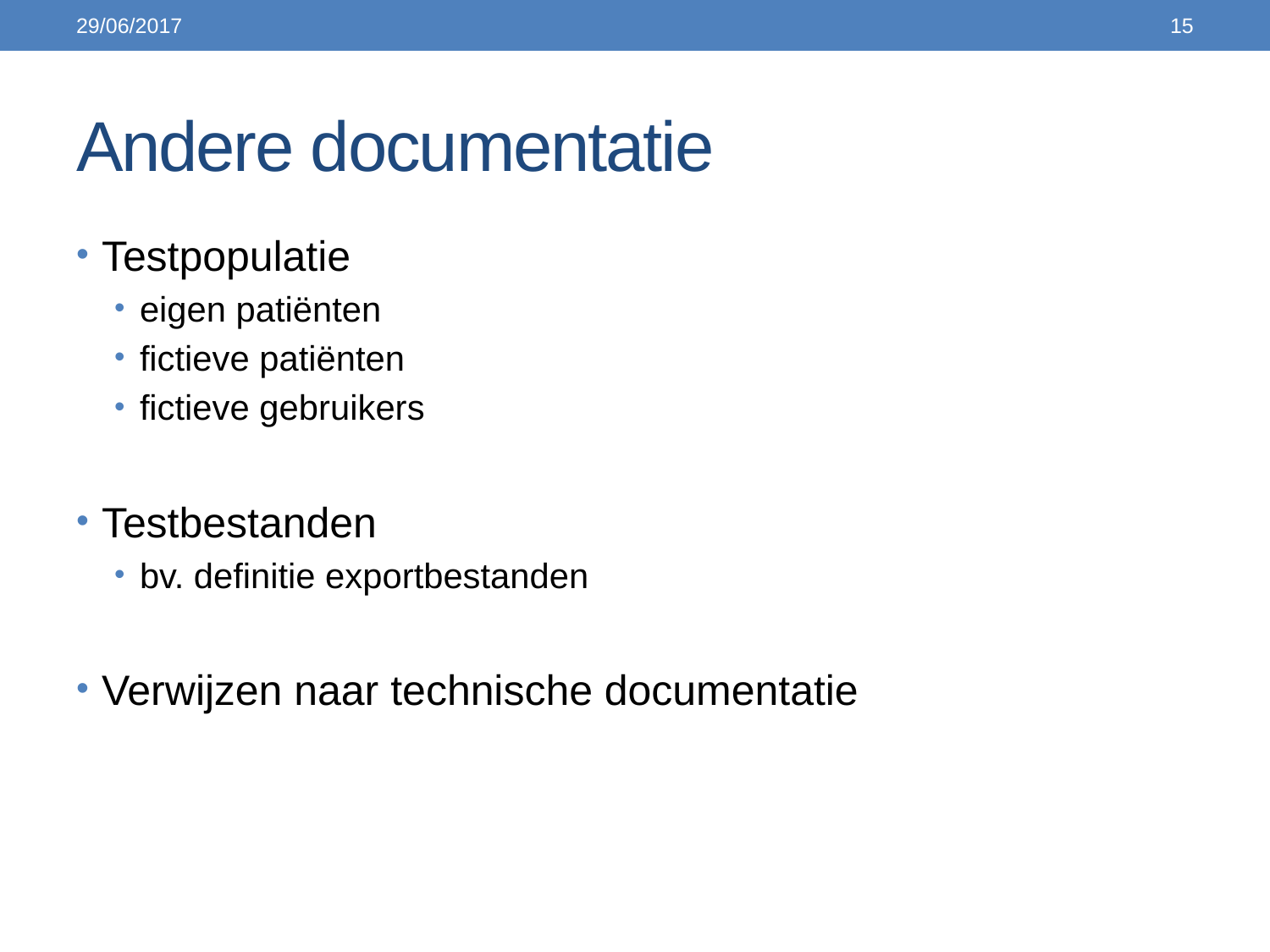

29/06/2017
15
# Andere documentatie
Testpopulatie
eigen patiënten
fictieve patiënten
fictieve gebruikers

Testbestanden
bv. definitie exportbestanden

Verwijzen naar technische documentatie